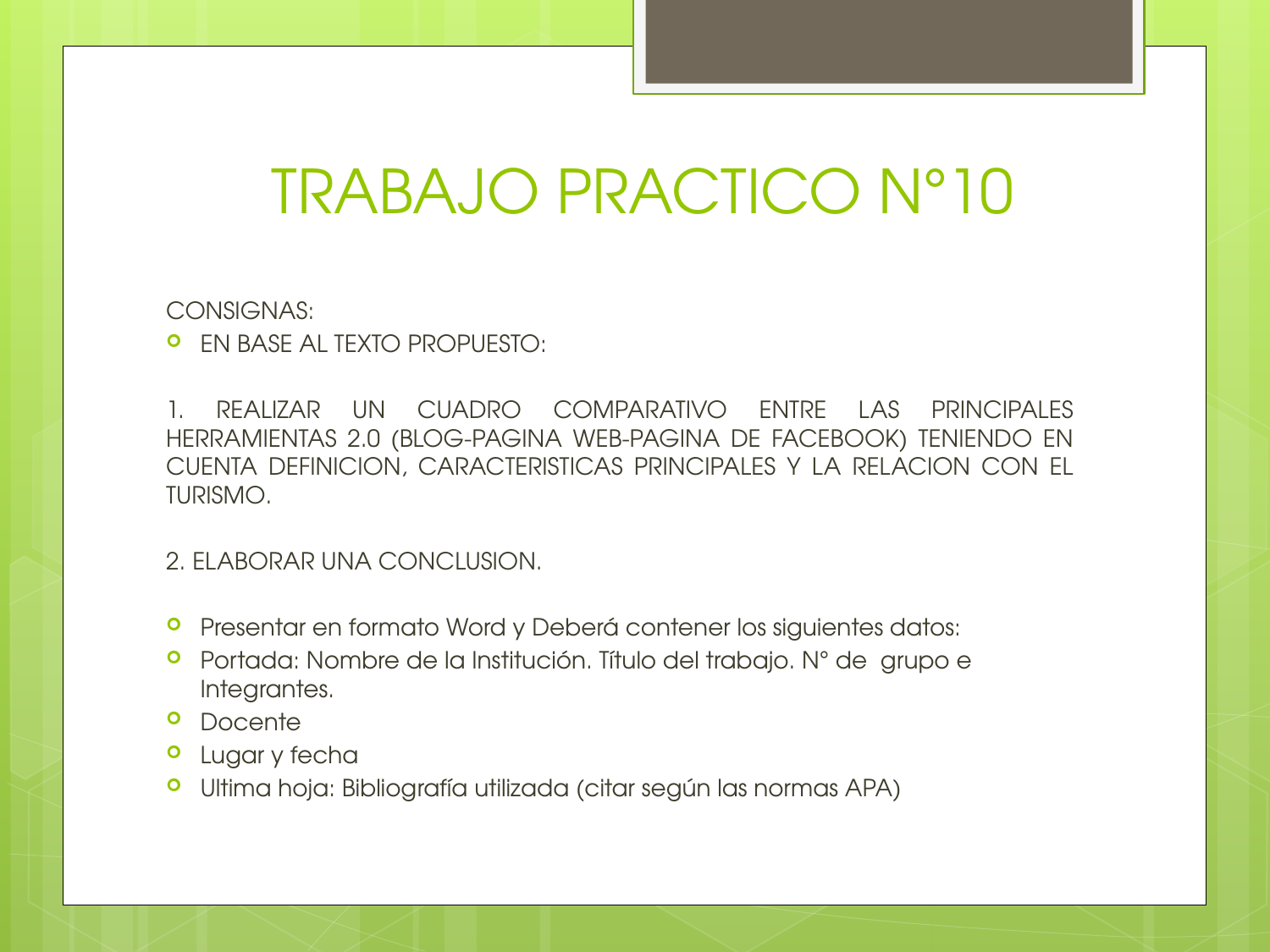

# TRABAJO PRACTICO N°10

CONSIGNAS:
EN BASE AL TEXTO PROPUESTO:

1. REALIZAR UN CUADRO COMPARATIVO ENTRE LAS PRINCIPALES HERRAMIENTAS 2.0 (BLOG-PAGINA WEB-PAGINA DE FACEBOOK) TENIENDO EN CUENTA DEFINICION, CARACTERISTICAS PRINCIPALES Y LA RELACION CON EL TURISMO.

2. ELABORAR UNA CONCLUSION.

Presentar en formato Word y Deberá contener los siguientes datos:
Portada: Nombre de la Institución. Título del trabajo. N° de  grupo e Integrantes.
Docente
Lugar y fecha
Ultima hoja: Bibliografía utilizada (citar según las normas APA)